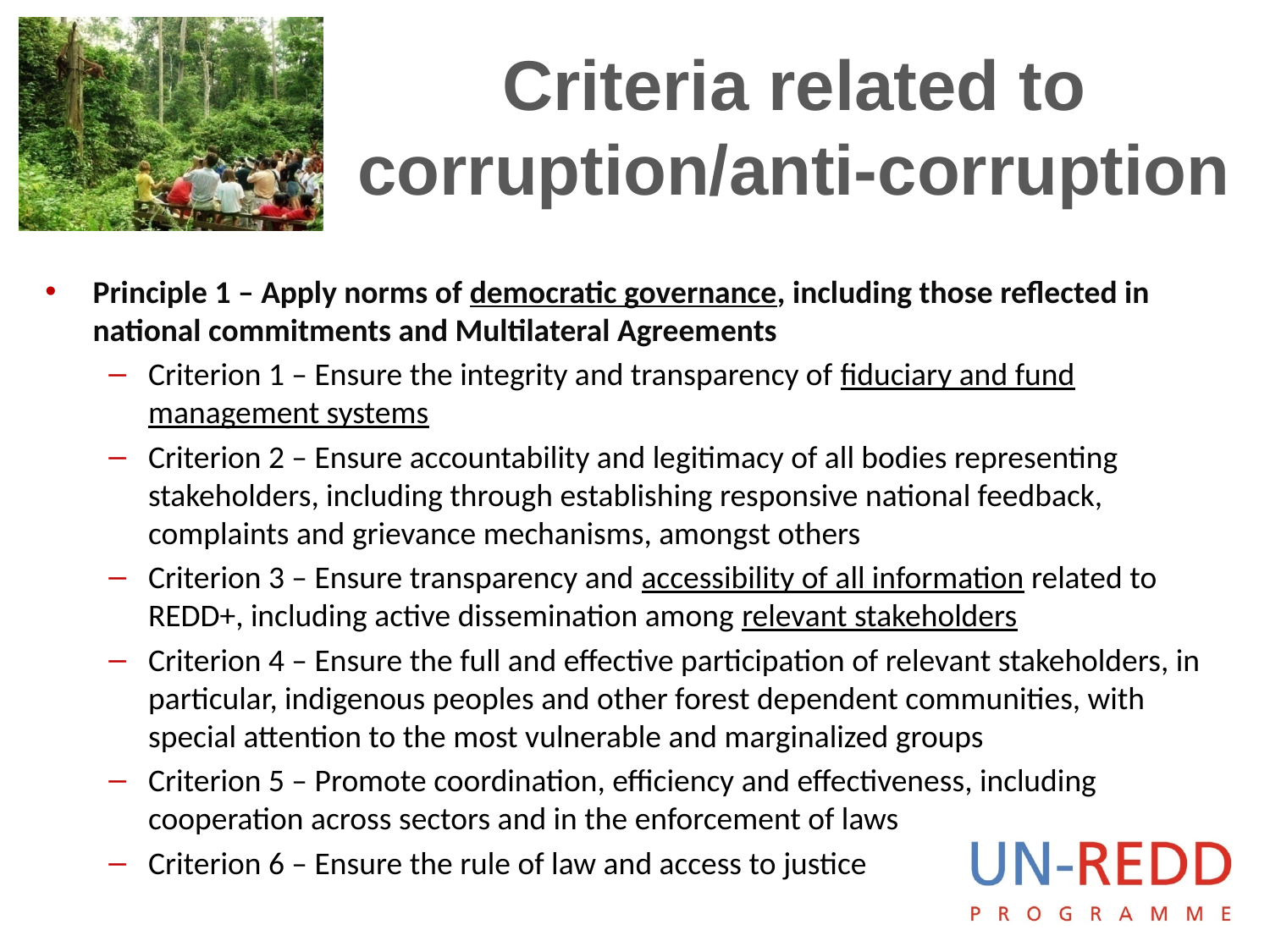

# Criteria related to corruption/anti-corruption
Principle 1 – Apply norms of democratic governance, including those reflected in national commitments and Multilateral Agreements
Criterion 1 – Ensure the integrity and transparency of fiduciary and fund management systems
Criterion 2 – Ensure accountability and legitimacy of all bodies representing stakeholders, including through establishing responsive national feedback, complaints and grievance mechanisms, amongst others
Criterion 3 – Ensure transparency and accessibility of all information related to REDD+, including active dissemination among relevant stakeholders
Criterion 4 – Ensure the full and effective participation of relevant stakeholders, in particular, indigenous peoples and other forest dependent communities, with special attention to the most vulnerable and marginalized groups
Criterion 5 – Promote coordination, efficiency and effectiveness, including cooperation across sectors and in the enforcement of laws
Criterion 6 – Ensure the rule of law and access to justice